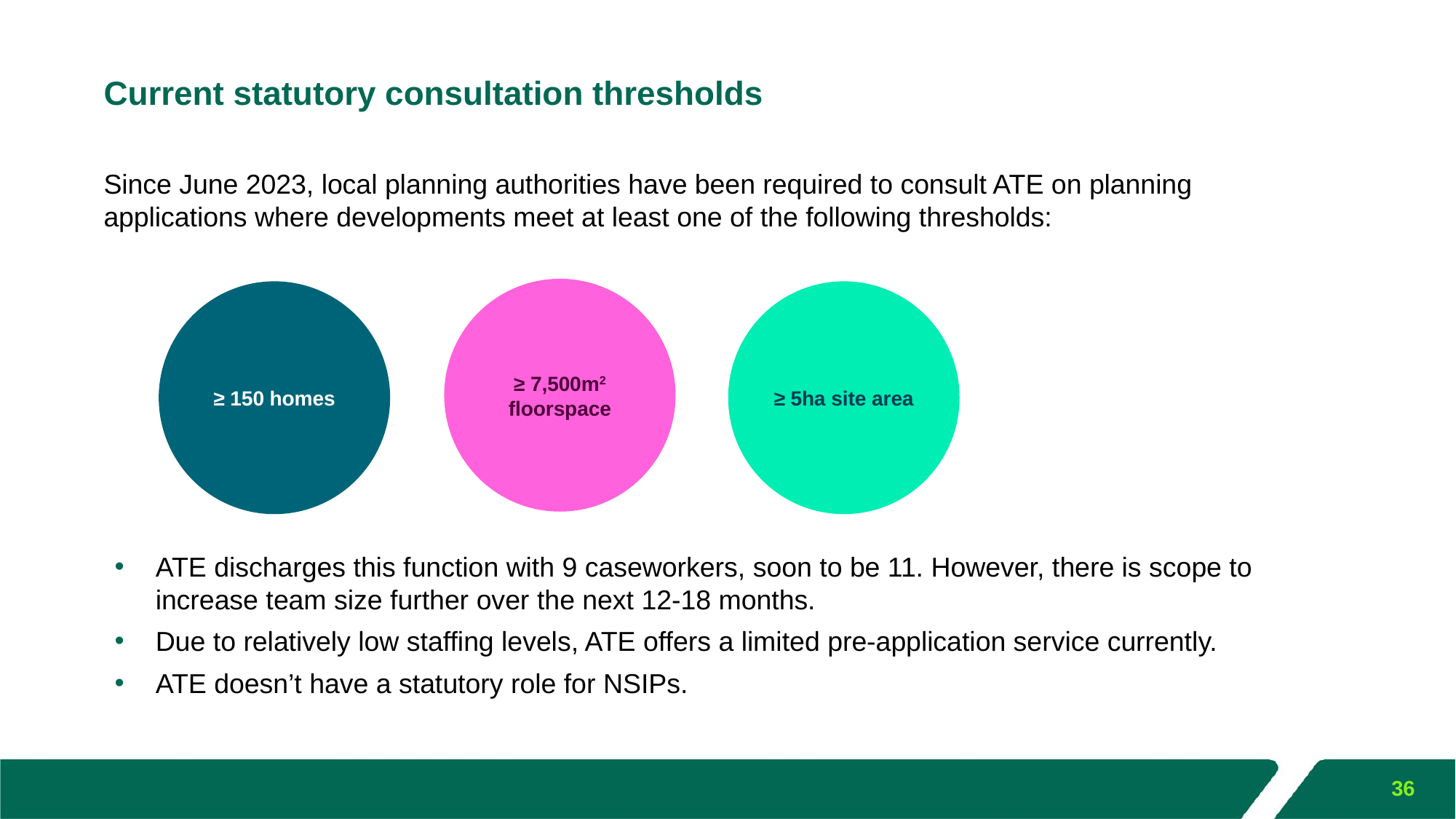

# Current statutory consultation thresholds
Since June 2023, local planning authorities have been required to consult ATE on planning applications where developments meet at least one of the following thresholds:

≥ 7,500m2 floorspace
≥ 150 homes
≥ 5ha site area
ATE discharges this function with 9 caseworkers, soon to be 11. However, there is scope to increase team size further over the next 12-18 months.
Due to relatively low staffing levels, ATE offers a limited pre-application service currently.
ATE doesn’t have a statutory role for NSIPs.
36